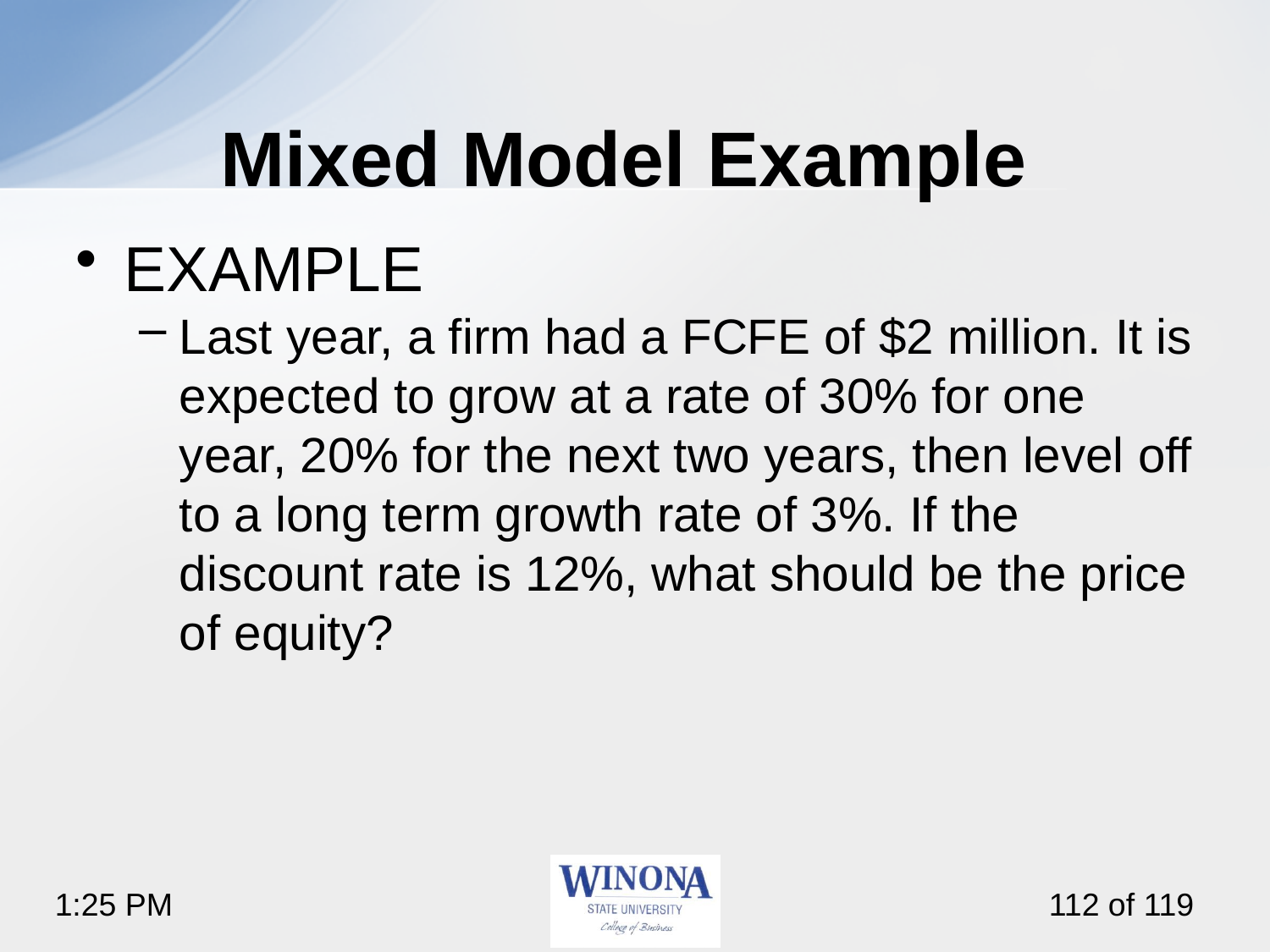

# Mixed Model Example
EXAMPLE
Last year, a firm had a FCFE of $2 million. It is expected to grow at a rate of 30% for one year, 20% for the next two years, then level off to a long term growth rate of 3%. If the discount rate is 12%, what should be the price of equity?